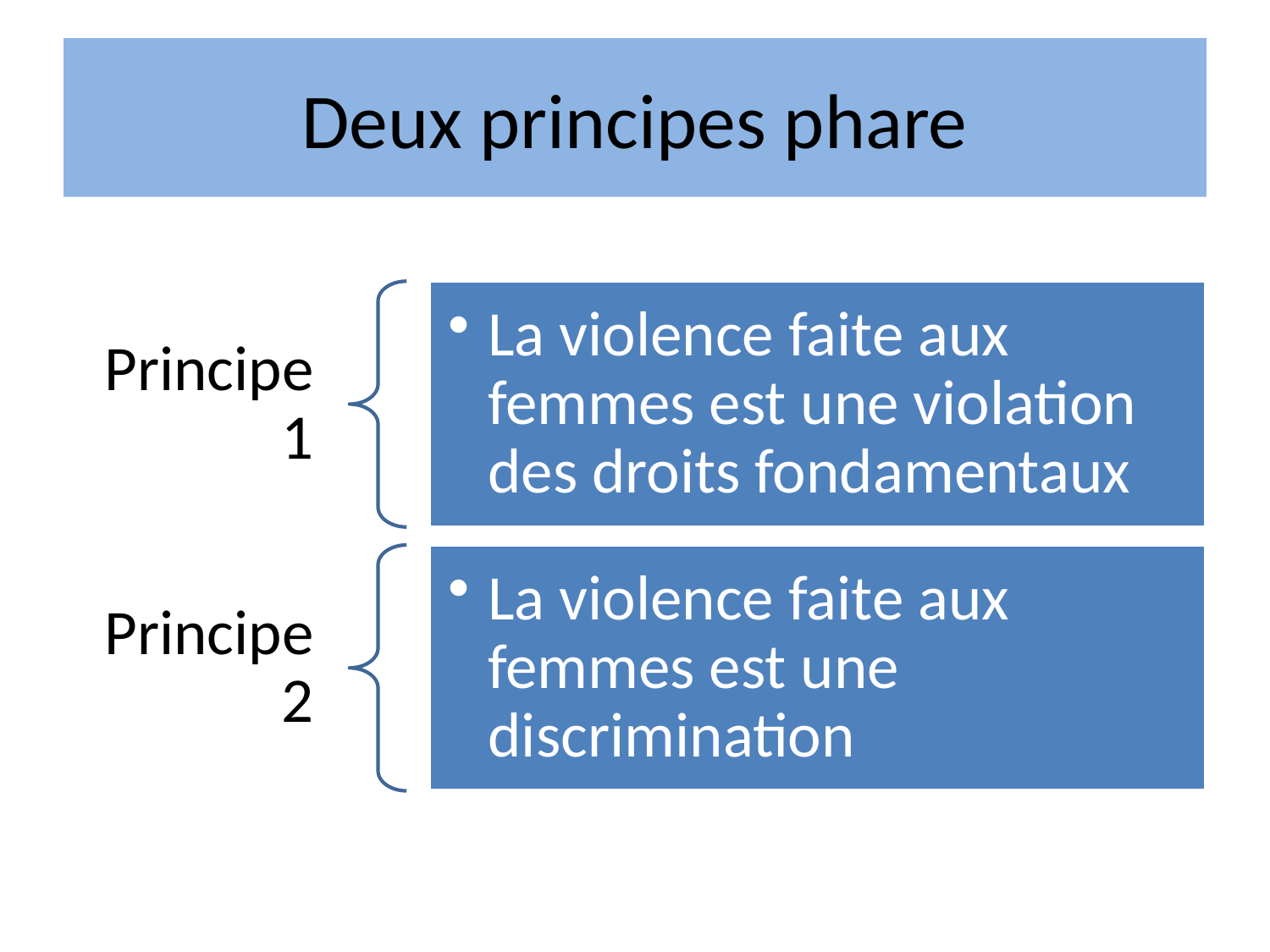

# Deux principes phare
Principe 1
La violence faite aux femmes est une violation des droits fondamentaux
Principe 2
La violence faite aux femmes est une discrimination